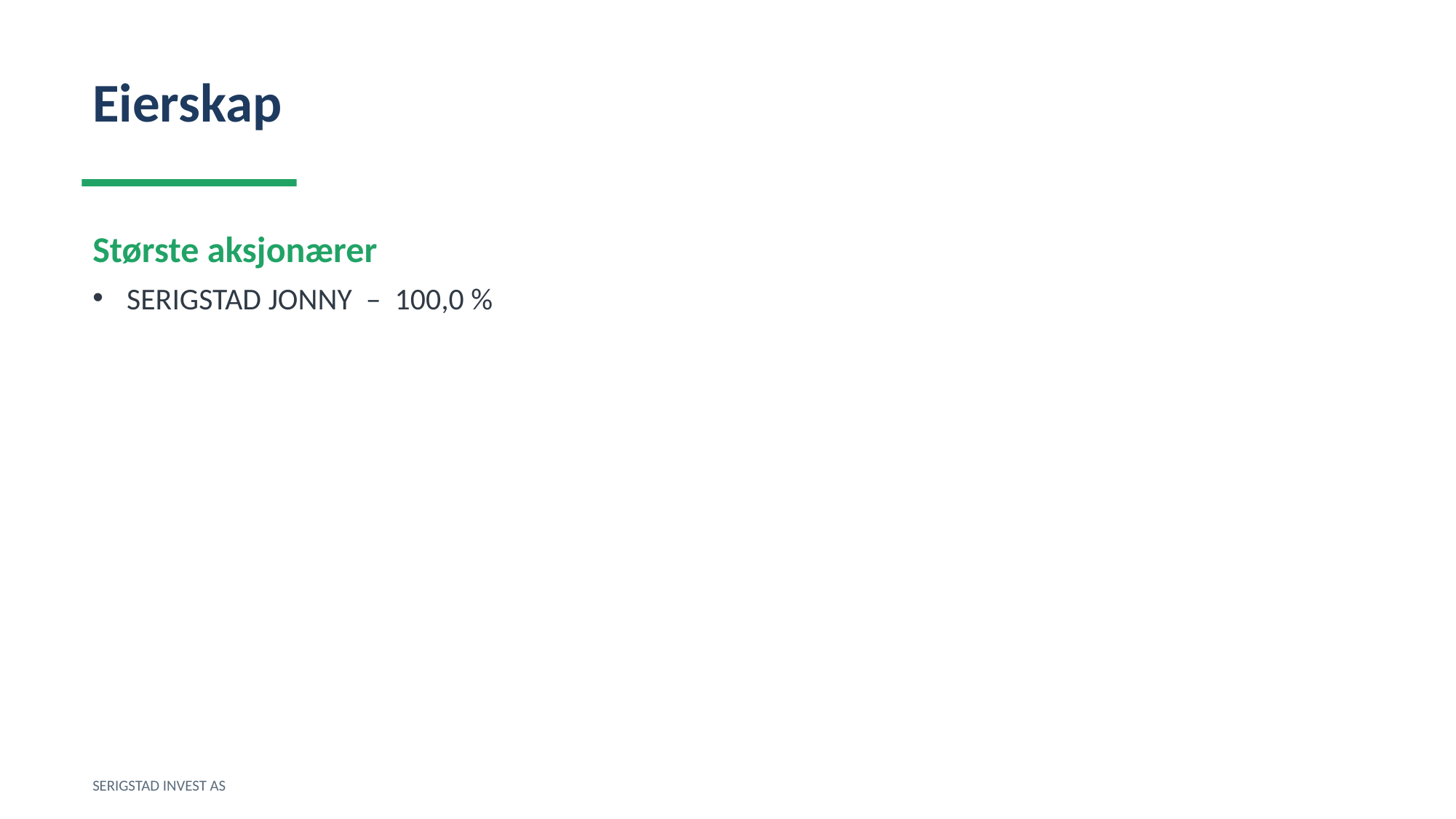

Eierskap

Største aksjonærer
SERIGSTAD JONNY  –  100,0 %
SERIGSTAD INVEST AS